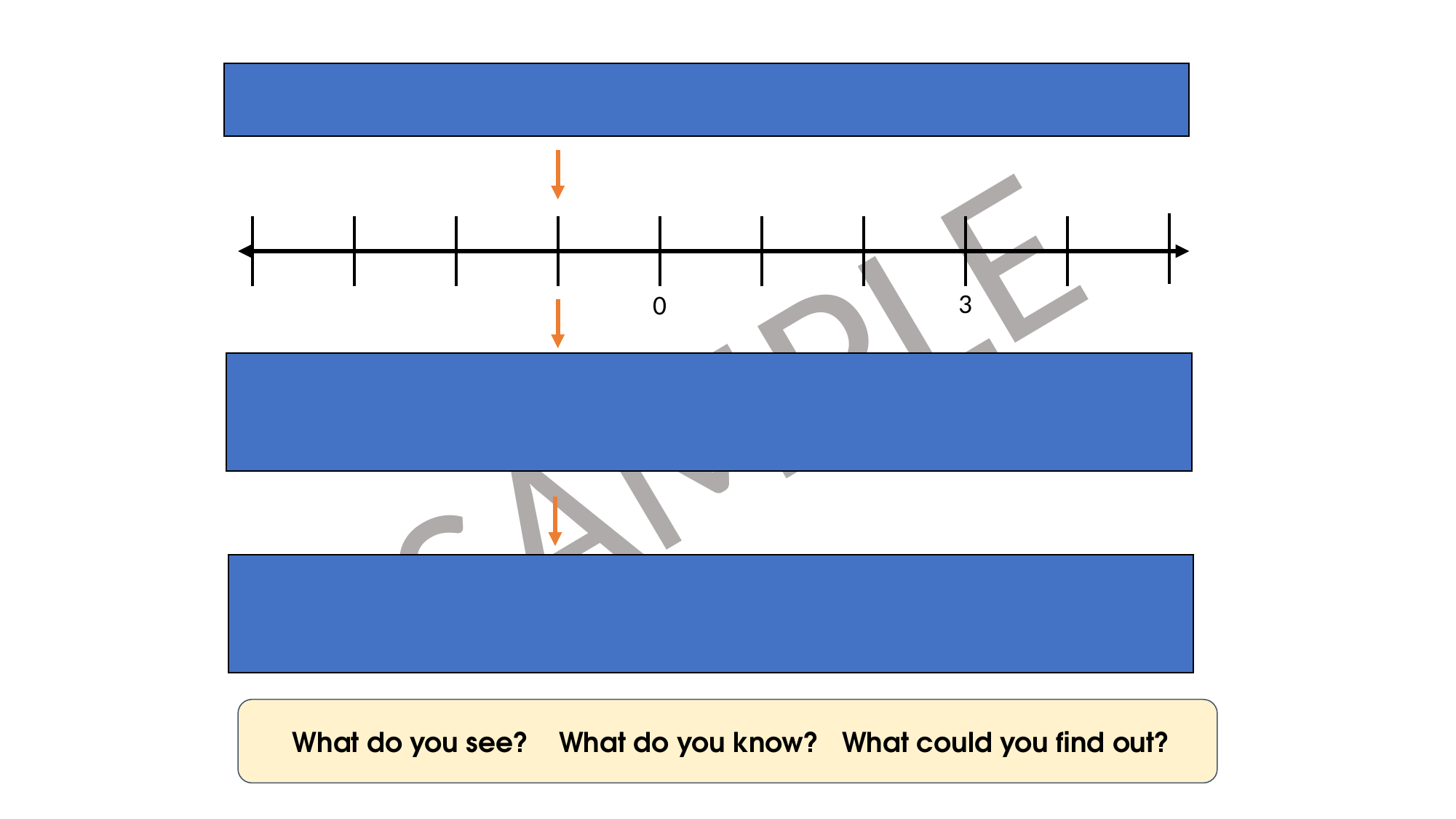

Which numbers are the arrows pointing to?
3
0

2
0

2
0
 What do you see?    What do you know?   What could you find out?